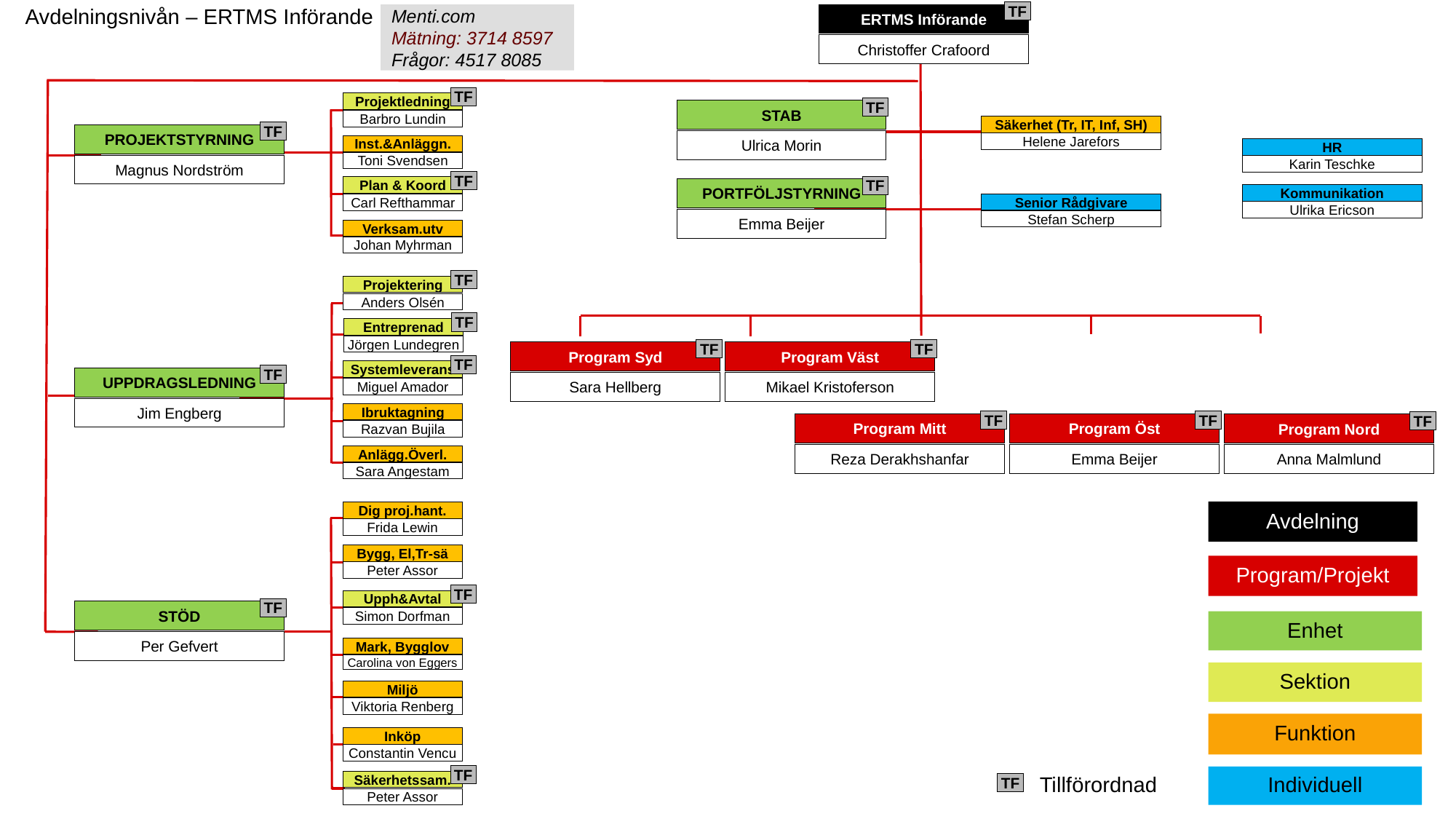

Avdelningsnivån – ERTMS Införande

TF
ERTMS Införande
Menti.com
Mätning: 3714 8597
Frågor: 4517 8085
(14)
47
Christoffer Crafoord
TF
Projektledning
TF
STAB
Barbro Lundin
Säkerhet (Tr, IT, Inf, SH)
TF

PROJEKTSTYRNING
Ulrica Morin
Helene Jarefors
Inst.&Anläggn.
HR
Toni Svendsen
Magnus Nordström
Karin Teschke
TF
TF
Plan & Koord
PORTFÖLJSTYRNING
Kommunikation
Senior Rådgivare
Carl Refthammar
Ulrika Ericson
Emma Beijer
Stefan Scherp
Verksam.utv
Johan Myhrman
TF
Projektering
Anders Olsén
TF
Entreprenad
Jörgen Lundegren
TF
TF
Program Syd
Program Väst
TF
Systemleverans
TF
UPPDRAGSLEDNING
Sara Hellberg
Mikael Kristoferson
Miguel Amador
Jim Engberg
Ibruktagning
TF
TF
TF
Program Mitt
Program Öst
Program Nord
Razvan Bujila
Reza Derakhshanfar
Emma Beijer
Anna Malmlund
Anlägg.Överl.
Sara Angestam
Avdelning
Dig proj.hant.
Frida Lewin
Bygg, El,Tr-sä
Program/Projekt
Peter Assor
TF
Upph&Avtal
TF
STÖD
Simon Dorfman

Enhet
Per Gefvert
Mark, Bygglov
Carolina von Eggers

Sektion
Miljö
Viktoria Renberg

Funktion
Inköp
Constantin Vencu
TF
Tillförordnad
Individuell
Säkerhetssam.
TF
Peter Assor